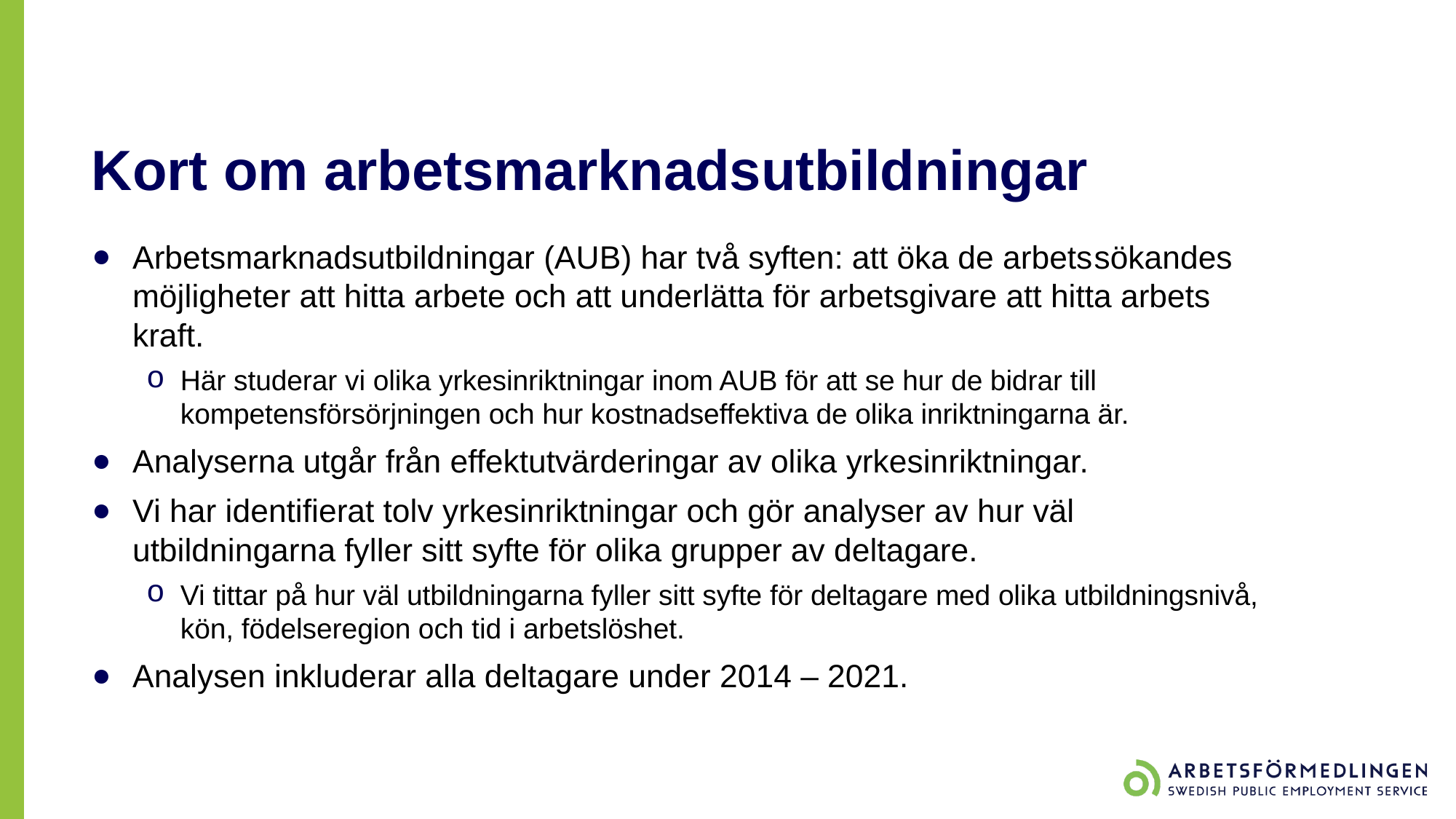

# Kort om arbetsmarknadsutbildningar
Arbetsmarknadsutbildningar (AUB) har två syften: att öka de arbets­sökandes möjligheter att hitta arbete och att underlätta för arbetsgivare att hitta arbets­kraft.
Här studerar vi olika yrkesinriktningar inom AUB för att se hur de bidrar till kompetensförsörjningen och hur kostnadseffektiva de olika inriktningarna är.
Analyserna utgår från effektutvärderingar av olika yrkesinriktningar.
Vi har identifierat tolv yrkesinriktningar och gör analyser av hur väl utbildningarna fyller sitt syfte för olika grupper av deltagare.
Vi tittar på hur väl utbildningarna fyller sitt syfte för deltagare med olika utbildningsnivå, kön, födelseregion och tid i arbetslöshet.
Analysen inkluderar alla deltagare under 2014 – 2021.